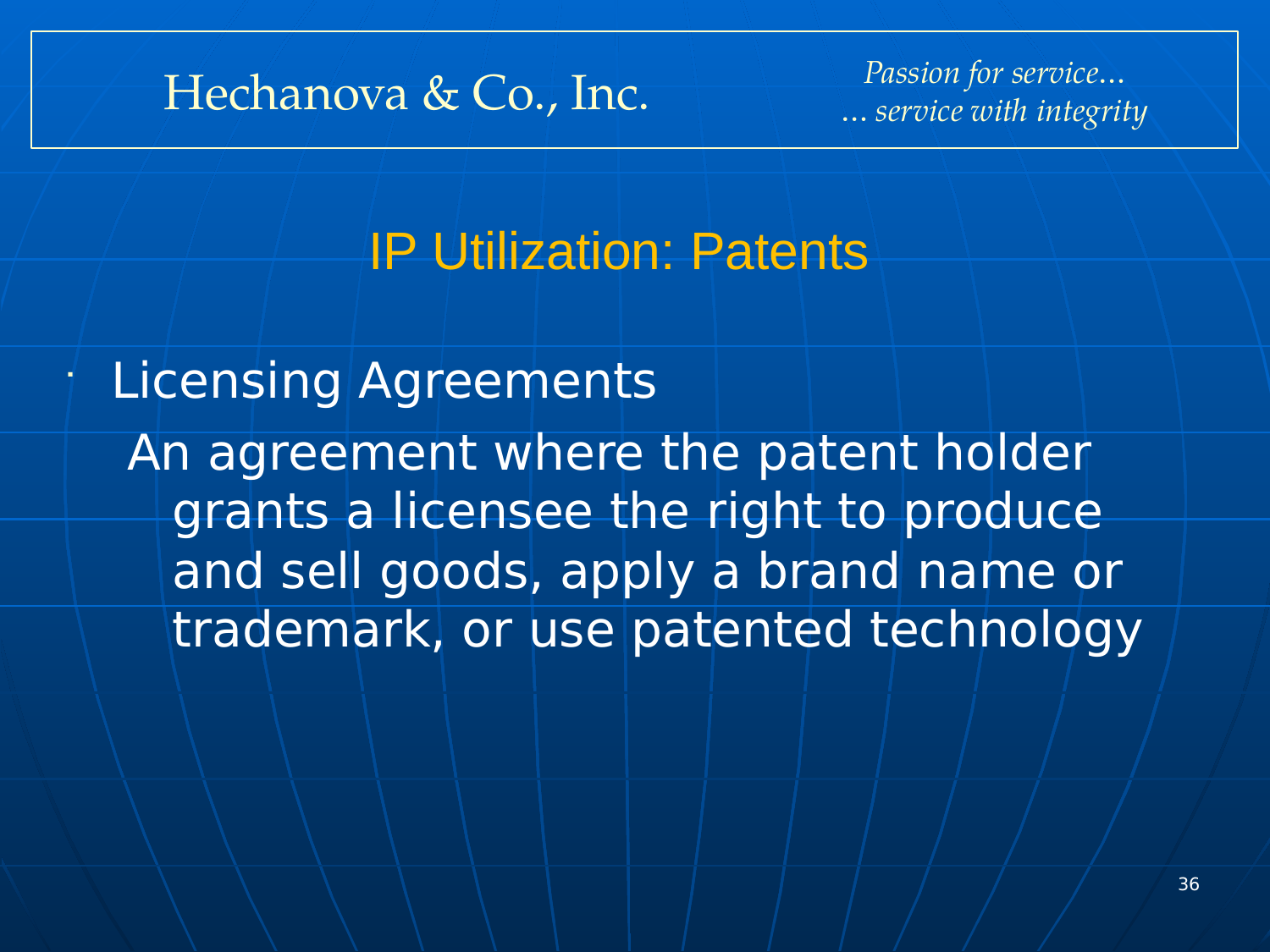

# Hechanova & Co., Inc.
Passion for service…
… service with integrity
IP Utilization: Patents
Licensing Agreements
An agreement where the patent holder grants a licensee the right to produce and sell goods, apply a brand name or trademark, or use patented technology

36